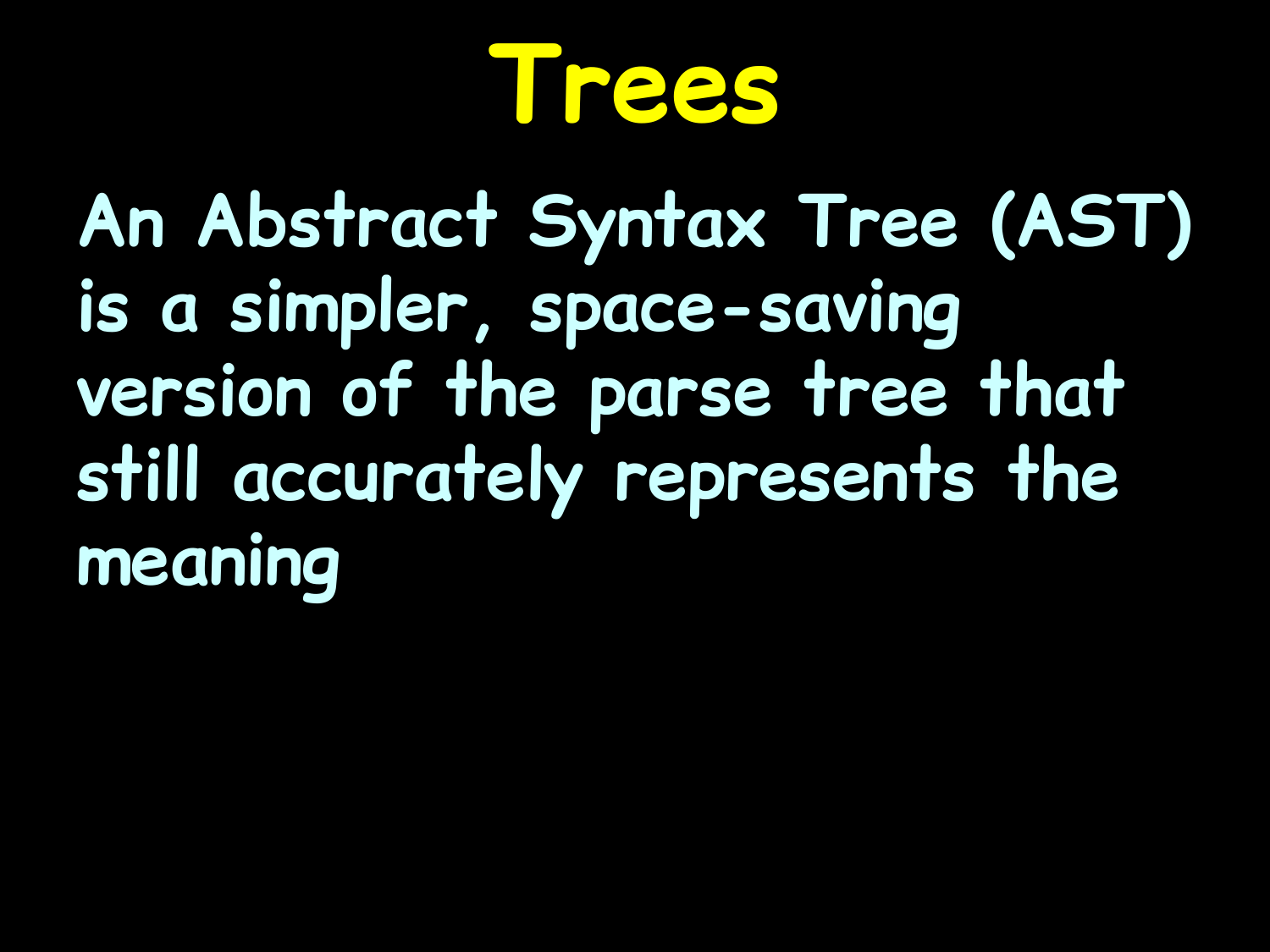

# Trees
An Abstract Syntax Tree (AST) is a simpler, space-saving version of the parse tree that still accurately represents the meaning